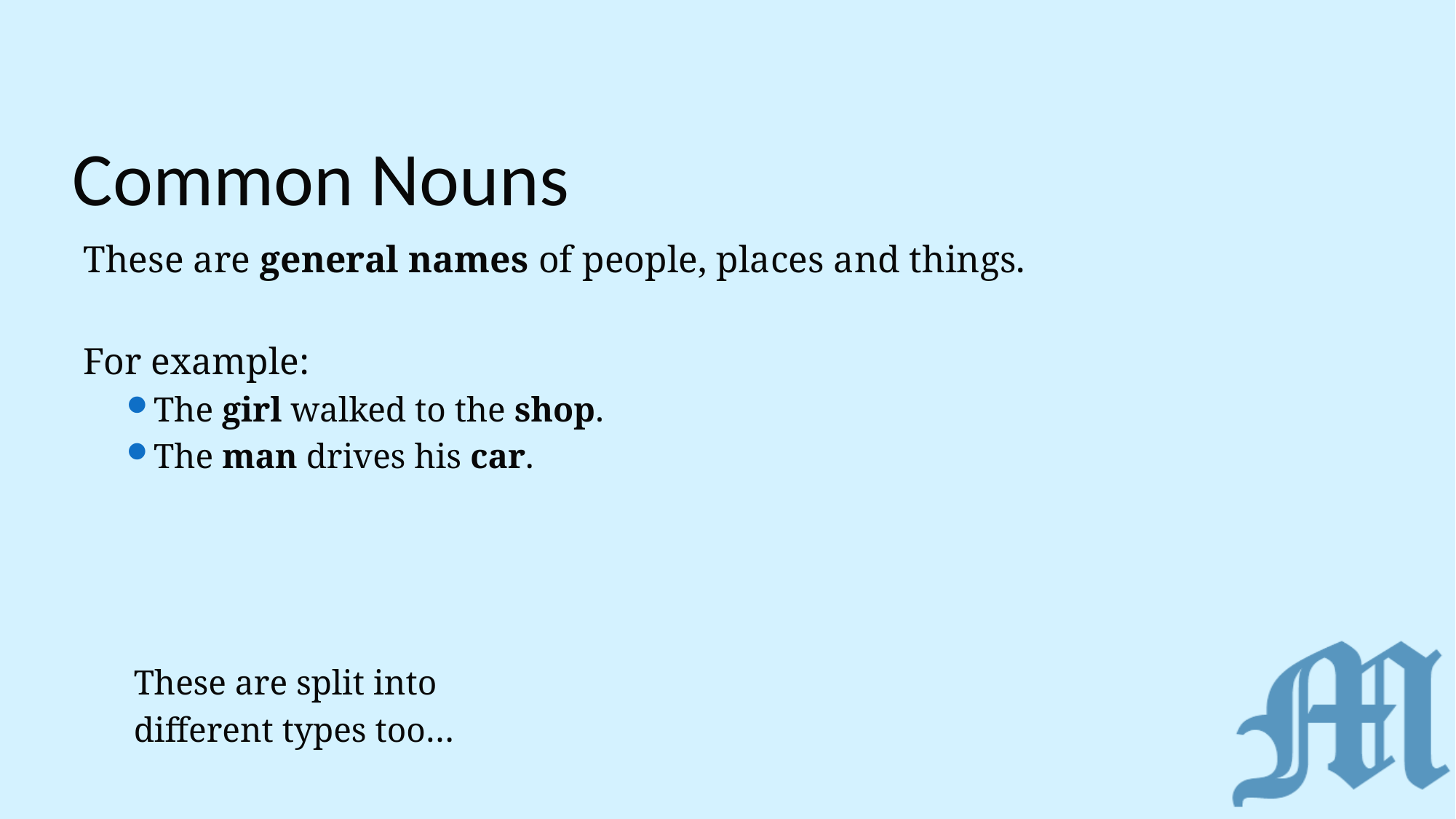

# Common Nouns
These are general names of people, places and things.

For example:
The girl walked to the shop.
The man drives his car.

These are split into
different types too…